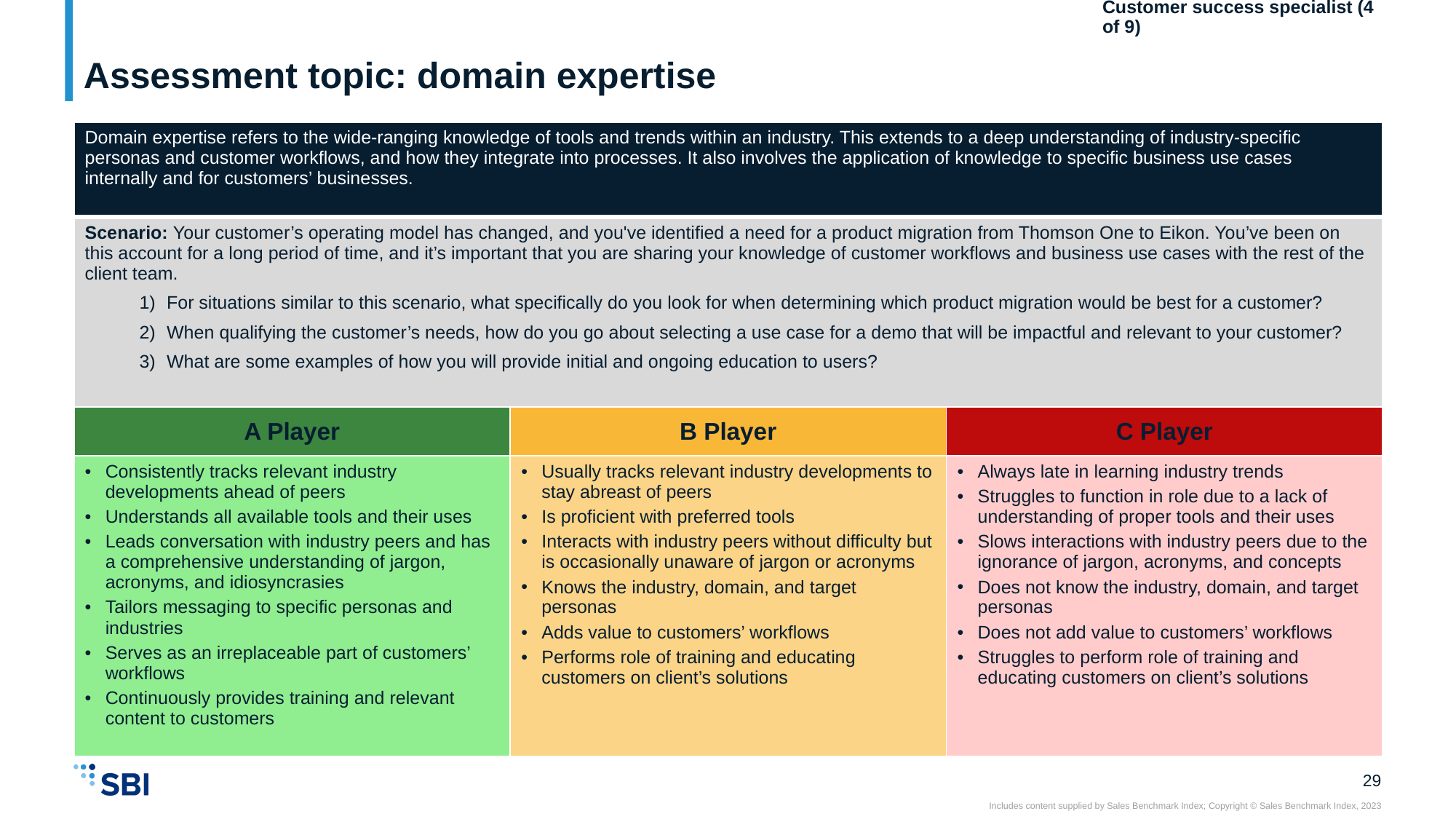

# Assessment topic: domain expertise
Customer success specialist (4 of 9)
| Domain expertise refers to the wide-ranging knowledge of tools and trends within an industry. This extends to a deep understanding of industry-specific personas and customer workflows, and how they integrate into processes. It also involves the application of knowledge to specific business use cases internally and for customers’ businesses. |  |  |
| --- | --- | --- |
| Scenario: Your customer’s operating model has changed, and you've identified a need for a product migration from Thomson One to Eikon. You’ve been on this account for a long period of time, and it’s important that you are sharing your knowledge of customer workflows and business use cases with the rest of the client team. For situations similar to this scenario, what specifically do you look for when determining which product migration would be best for a customer? When qualifying the customer’s needs, how do you go about selecting a use case for a demo that will be impactful and relevant to your customer? What are some examples of how you will provide initial and ongoing education to users? |  |  |
| A Player | B Player | C Player |
| Consistently tracks relevant industry developments ahead of peers Understands all available tools and their uses Leads conversation with industry peers and has a comprehensive understanding of jargon, acronyms, and idiosyncrasies Tailors messaging to specific personas and industries Serves as an irreplaceable part of customers’ workflows Continuously provides training and relevant content to customers | Usually tracks relevant industry developments to stay abreast of peers Is proficient with preferred tools Interacts with industry peers without difficulty but is occasionally unaware of jargon or acronyms Knows the industry, domain, and target personas Adds value to customers’ workflows Performs role of training and educating customers on client’s solutions | Always late in learning industry trends Struggles to function in role due to a lack of understanding of proper tools and their uses Slows interactions with industry peers due to the ignorance of jargon, acronyms, and concepts Does not know the industry, domain, and target personas Does not add value to customers’ workflows Struggles to perform role of training and educating customers on client’s solutions |